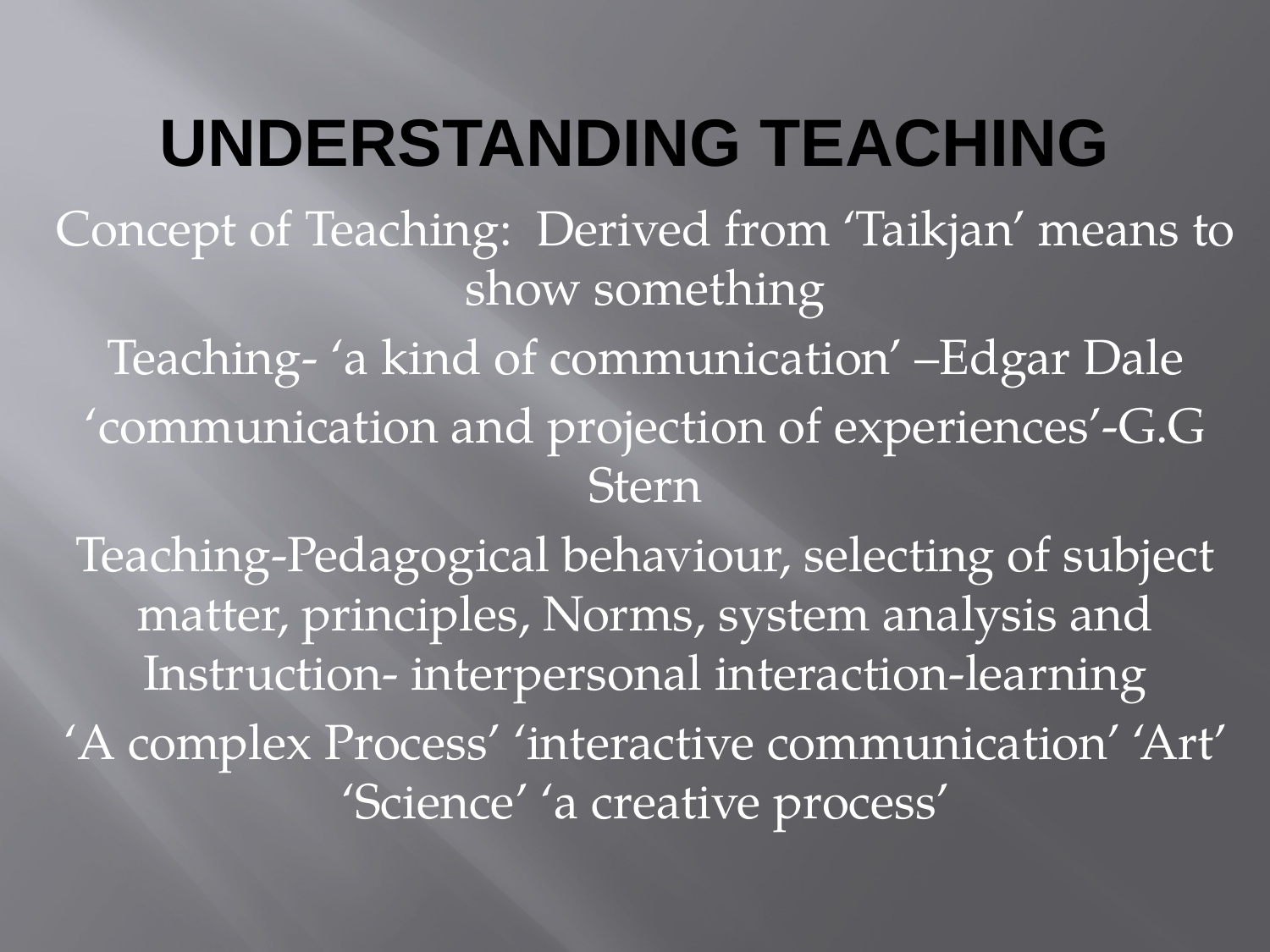

# Understanding Teaching
Concept of Teaching:  Derived from ‘Taikjan’ means to show something
Teaching- ‘a kind of communication’ –Edgar Dale
‘communication and projection of experiences’-G.G Stern
Teaching-Pedagogical behaviour, selecting of subject matter, principles, Norms, system analysis and Instruction- interpersonal interaction-learning
‘A complex Process’ ‘interactive communication’ ‘Art’ ‘Science’ ‘a creative process’